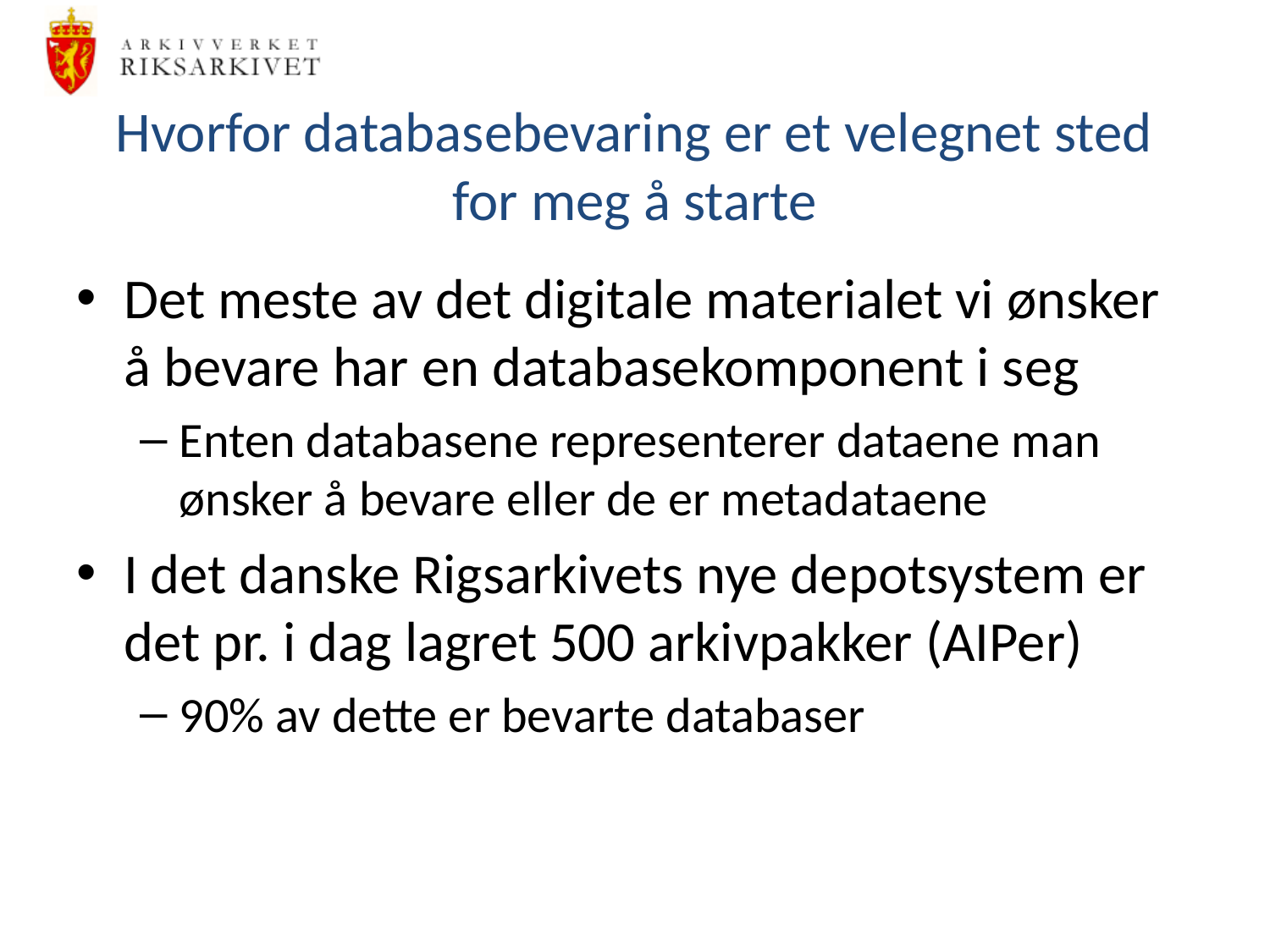

# Hvorfor databasebevaring er et velegnet sted for meg å starte
Det meste av det digitale materialet vi ønsker å bevare har en databasekomponent i seg
Enten databasene representerer dataene man ønsker å bevare eller de er metadataene
I det danske Rigsarkivets nye depotsystem er det pr. i dag lagret 500 arkivpakker (AIPer)
90% av dette er bevarte databaser